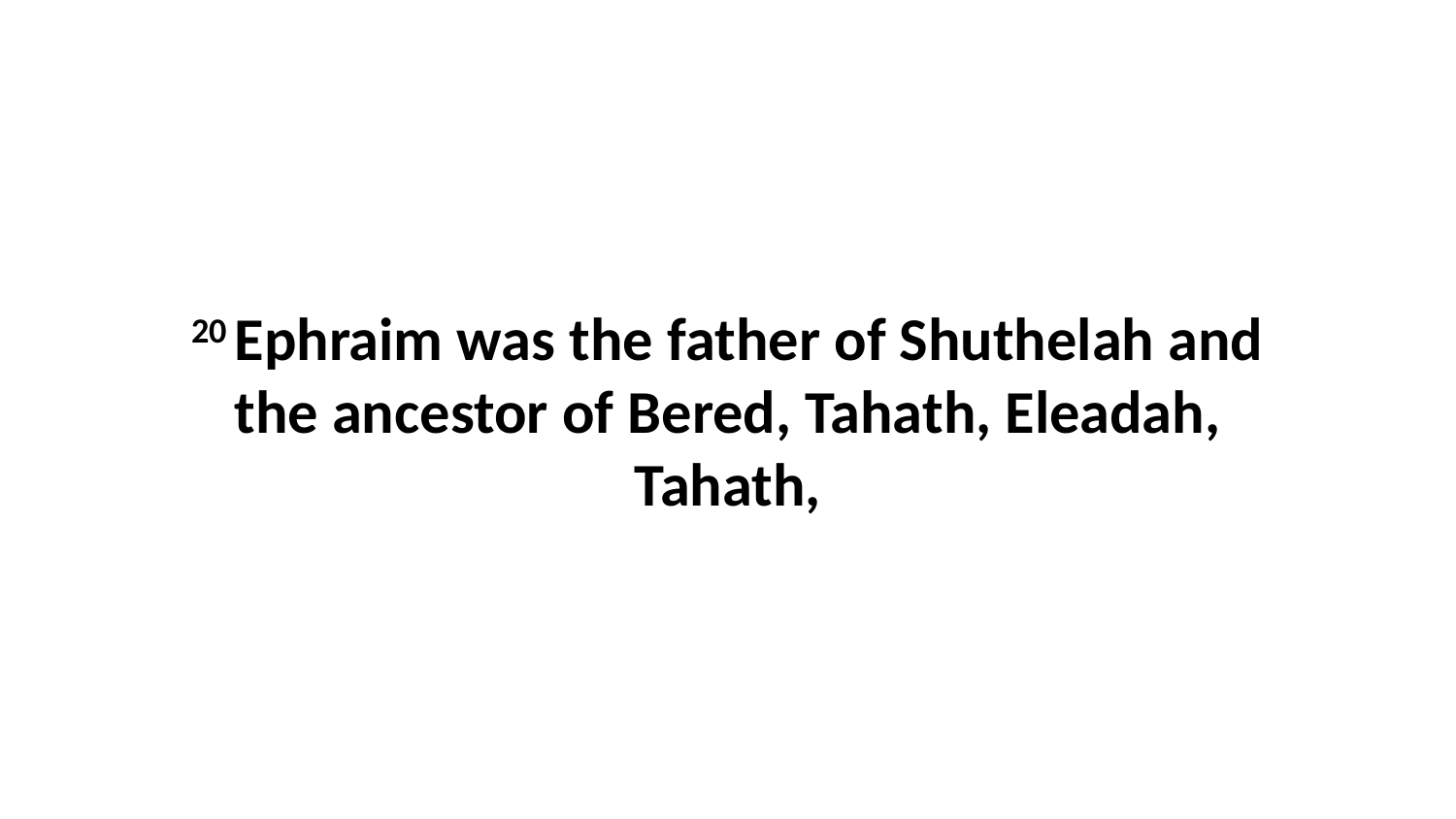

20 Ephraim was the father of Shuthelah and the ancestor of Bered, Tahath, Eleadah, Tahath,